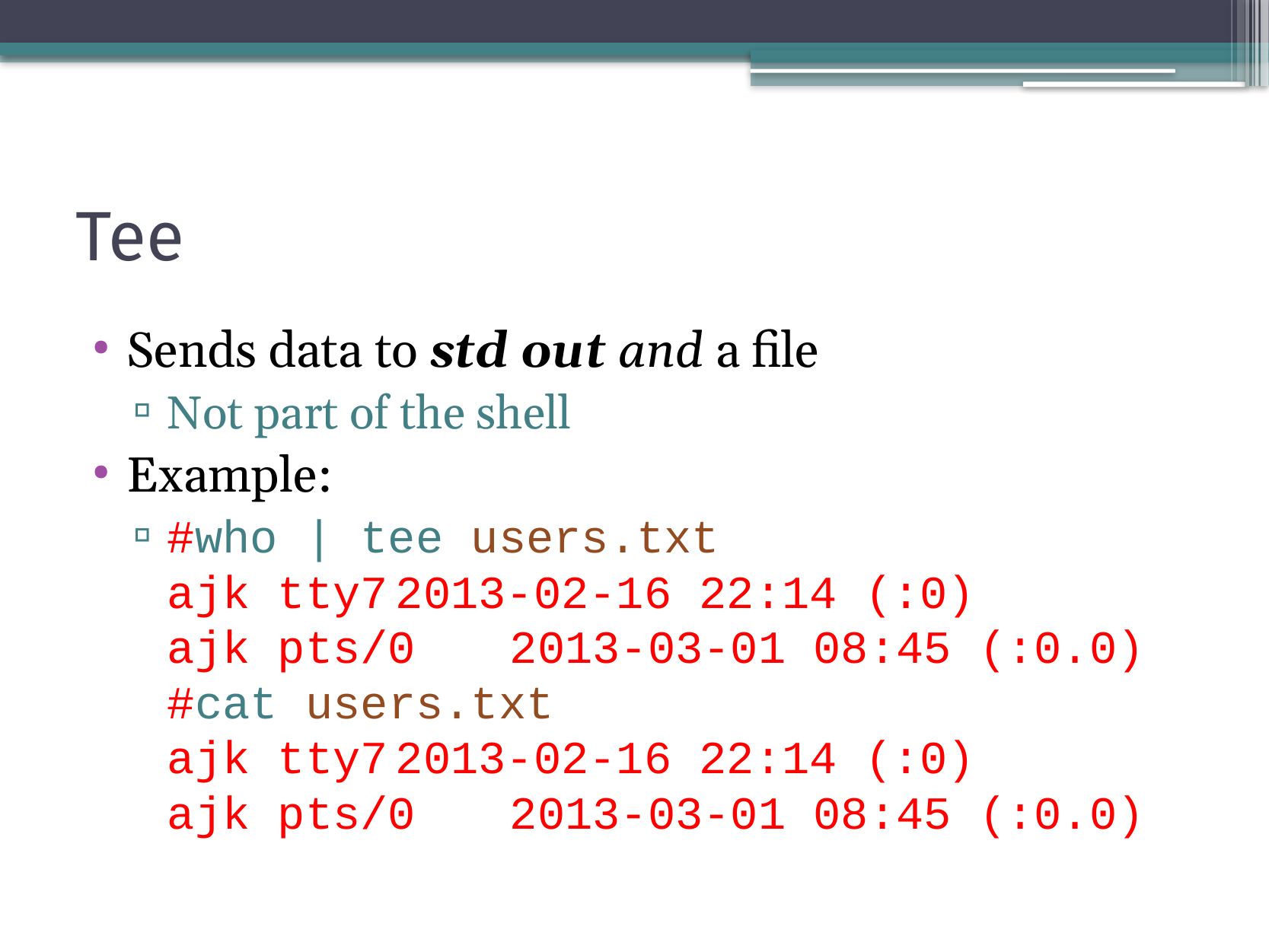

# Tee
Sends data to std out and a file
Not part of the shell
Example:
#who | tee users.txt
ajk tty7	2013-02-16 22:14 (:0)
ajk pts/0	2013-03-01 08:45 (:0.0)
#cat users.txt
ajk tty7	2013-02-16 22:14 (:0)
ajk pts/0	2013-03-01 08:45 (:0.0)